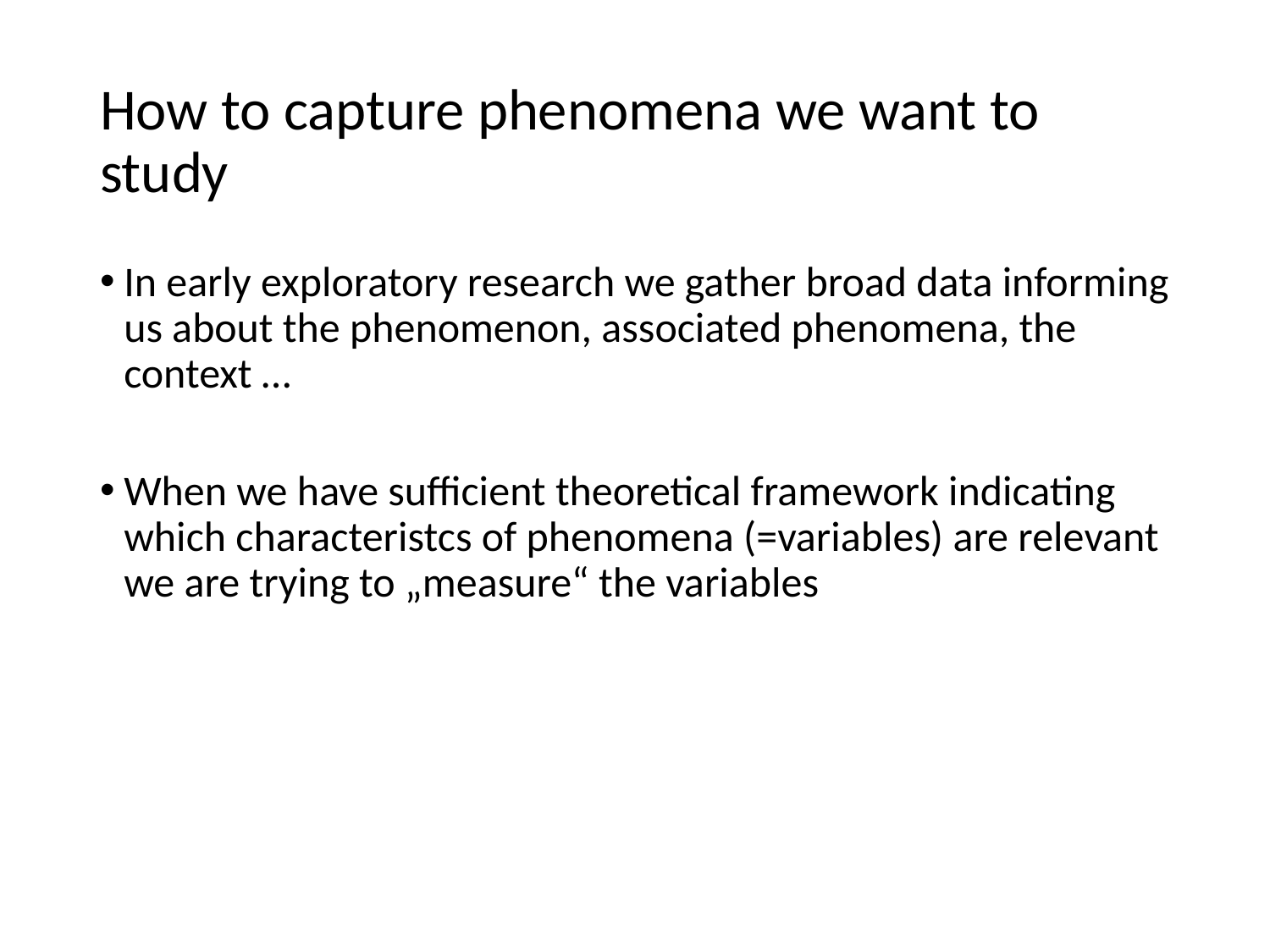

# How to capture phenomena we want to study
In early exploratory research we gather broad data informing us about the phenomenon, associated phenomena, the context …

When we have sufficient theoretical framework indicating which characteristcs of phenomena (=variables) are relevant we are trying to „measure“ the variables